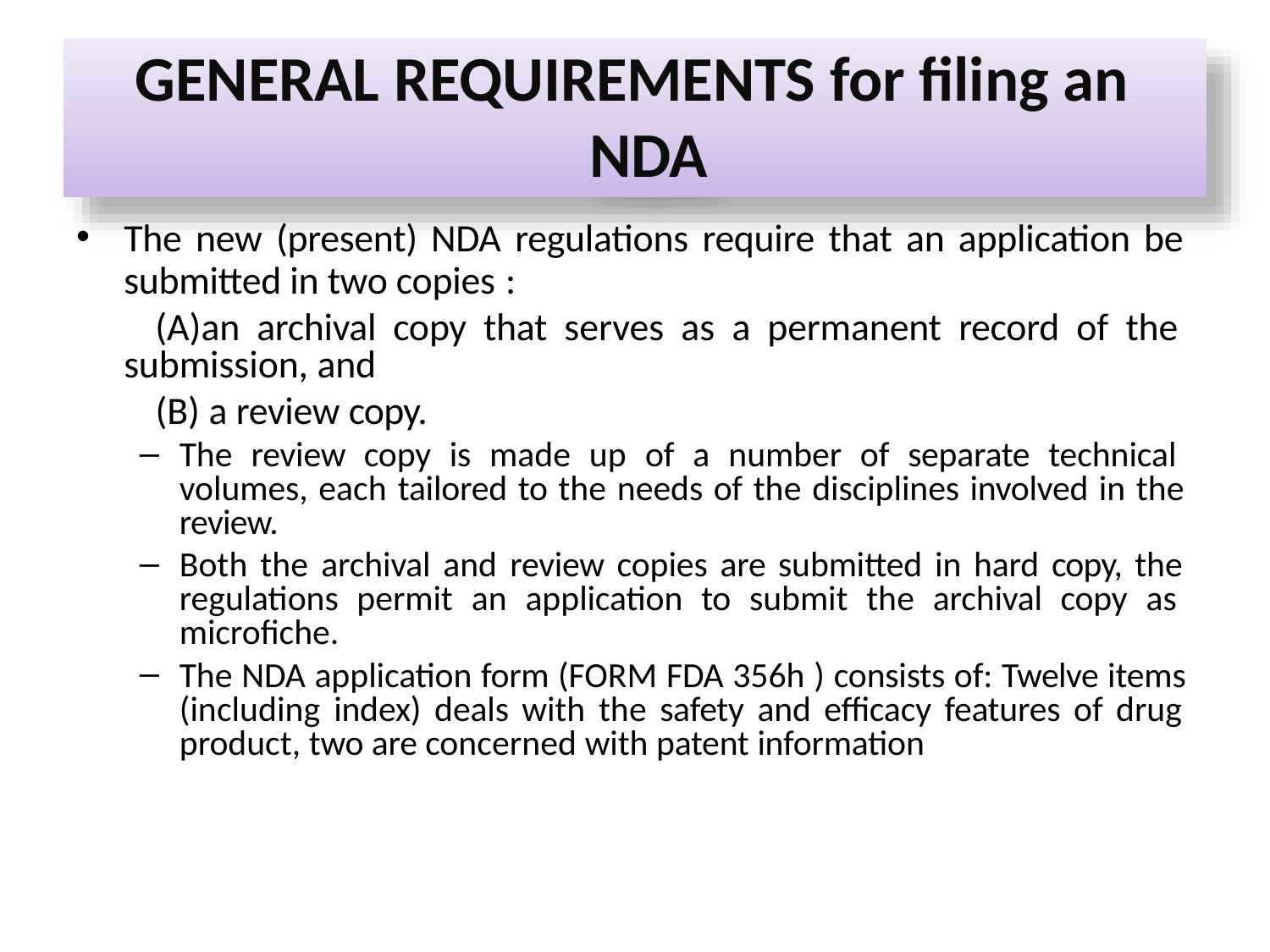

# GENERAL REQUIREMENTS for filing an  NDA
The new (present) NDA regulations require that an application be
submitted in two copies :
an archival copy that serves as a permanent record of the  submission, and
a review copy.
The review copy is made up of a number of separate technical  volumes, each tailored to the needs of the disciplines involved in the  review.
Both the archival and review copies are submitted in hard copy, the  regulations permit an application to submit the archival copy as  microfiche.
The NDA application form (FORM FDA 356h ) consists of: Twelve items  (including index) deals with the safety and efficacy features of drug  product, two are concerned with patent information